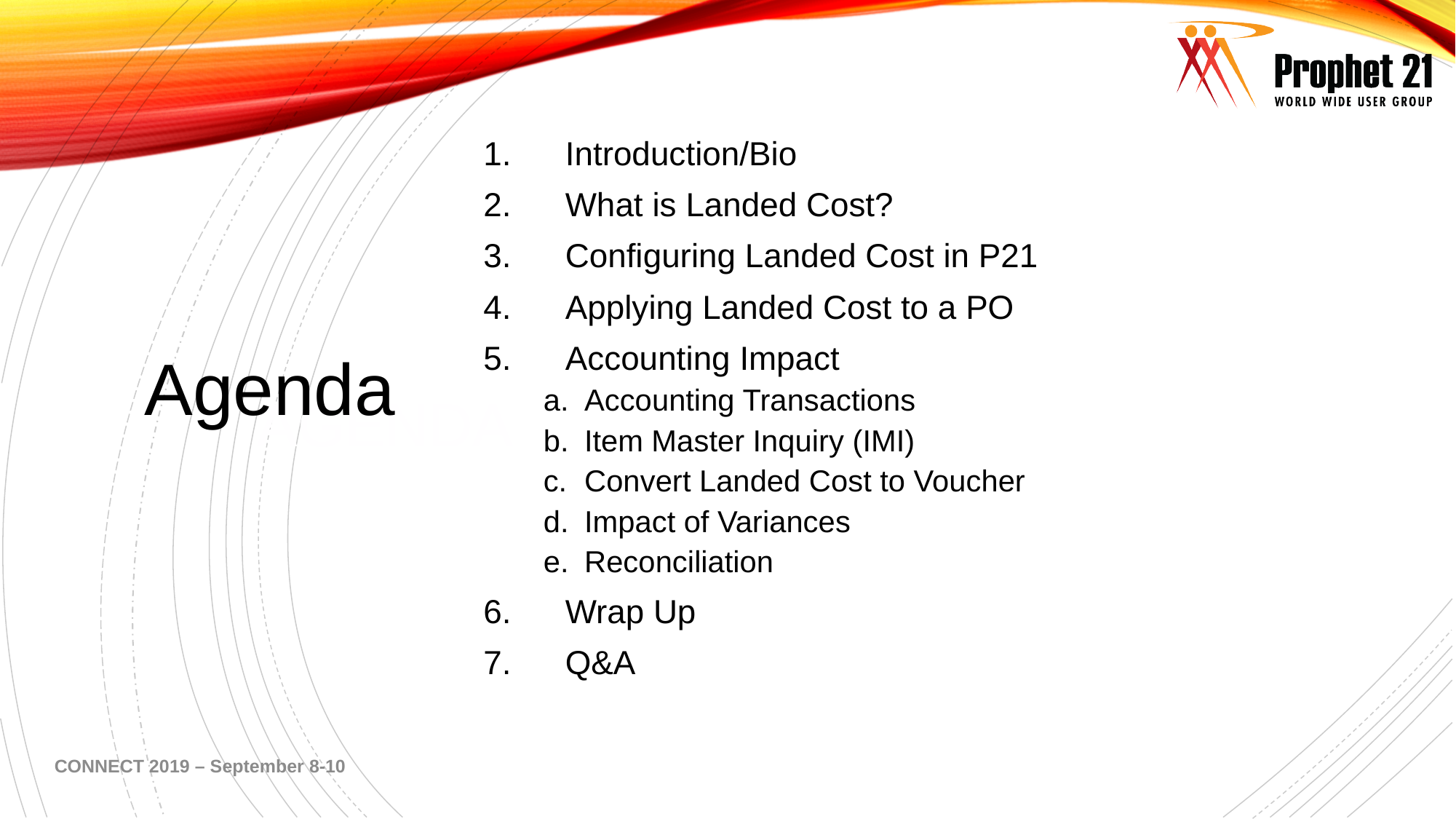

Introduction/Bio
What is Landed Cost?
Configuring Landed Cost in P21
Applying Landed Cost to a PO
Accounting Impact
Accounting Transactions
Item Master Inquiry (IMI)
Convert Landed Cost to Voucher
Impact of Variances
Reconciliation
Wrap Up
Q&A

# AGENDA
Agenda
5